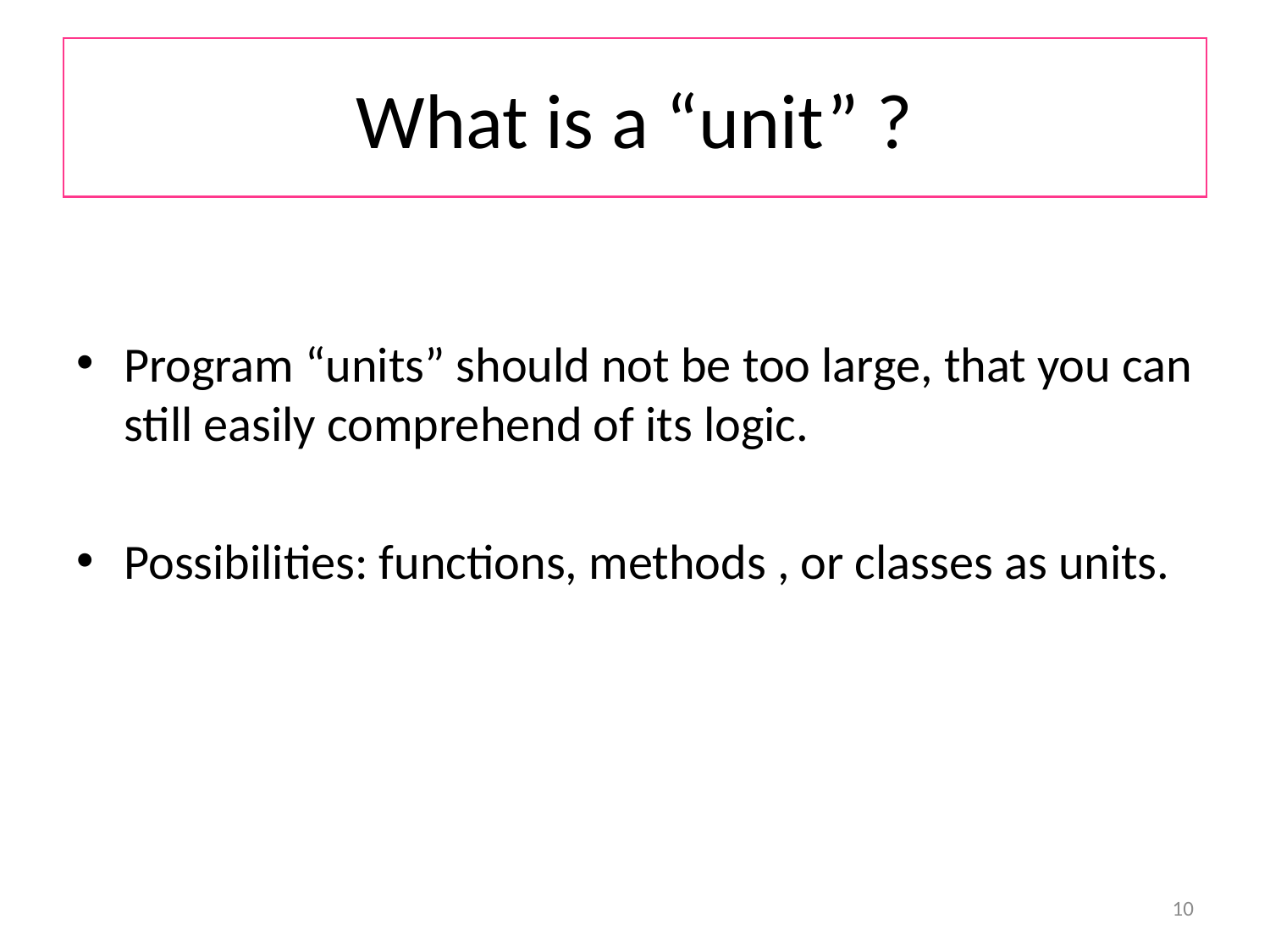

# What is a “unit” ?
Program “units” should not be too large, that you can still easily comprehend of its logic.

Possibilities: functions, methods , or classes as units.

10